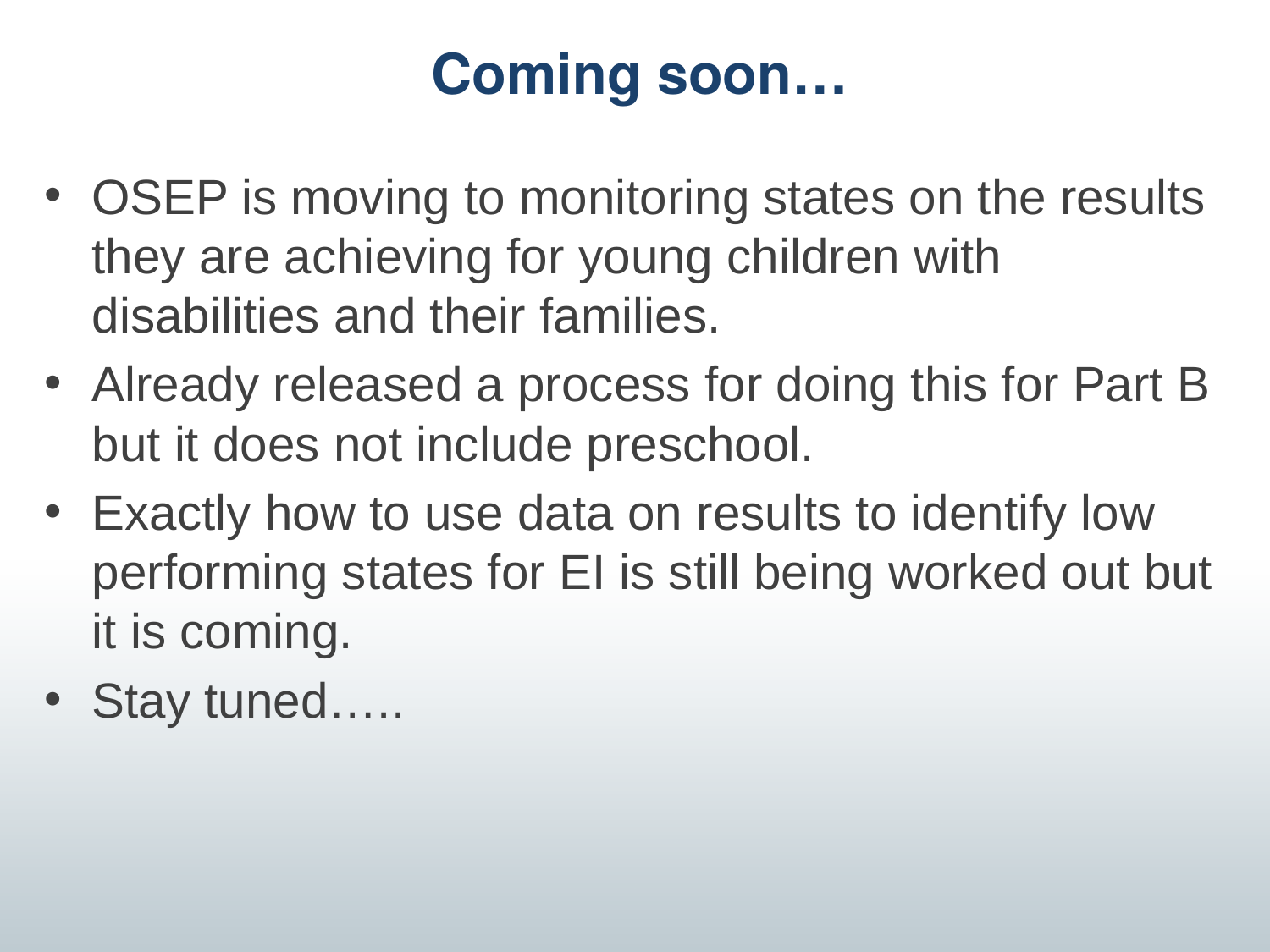

# Coming soon…
OSEP is moving to monitoring states on the results they are achieving for young children with disabilities and their families.
Already released a process for doing this for Part B but it does not include preschool.
Exactly how to use data on results to identify low performing states for EI is still being worked out but it is coming.
Stay tuned…..